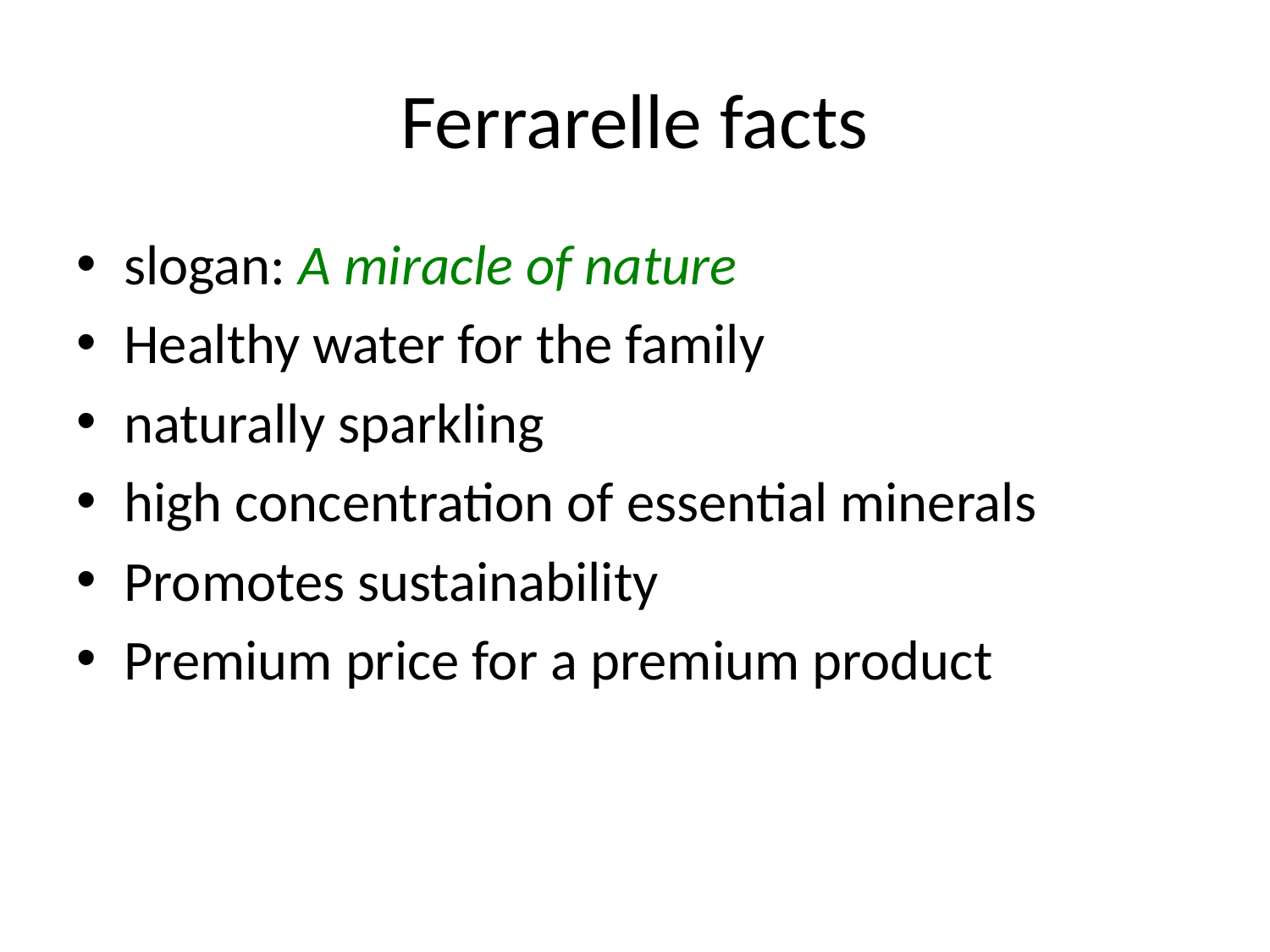

# Ferrarelle facts
slogan: A miracle of nature
Healthy water for the family
naturally sparkling
high concentration of essential minerals
Promotes sustainability
Premium price for a premium product